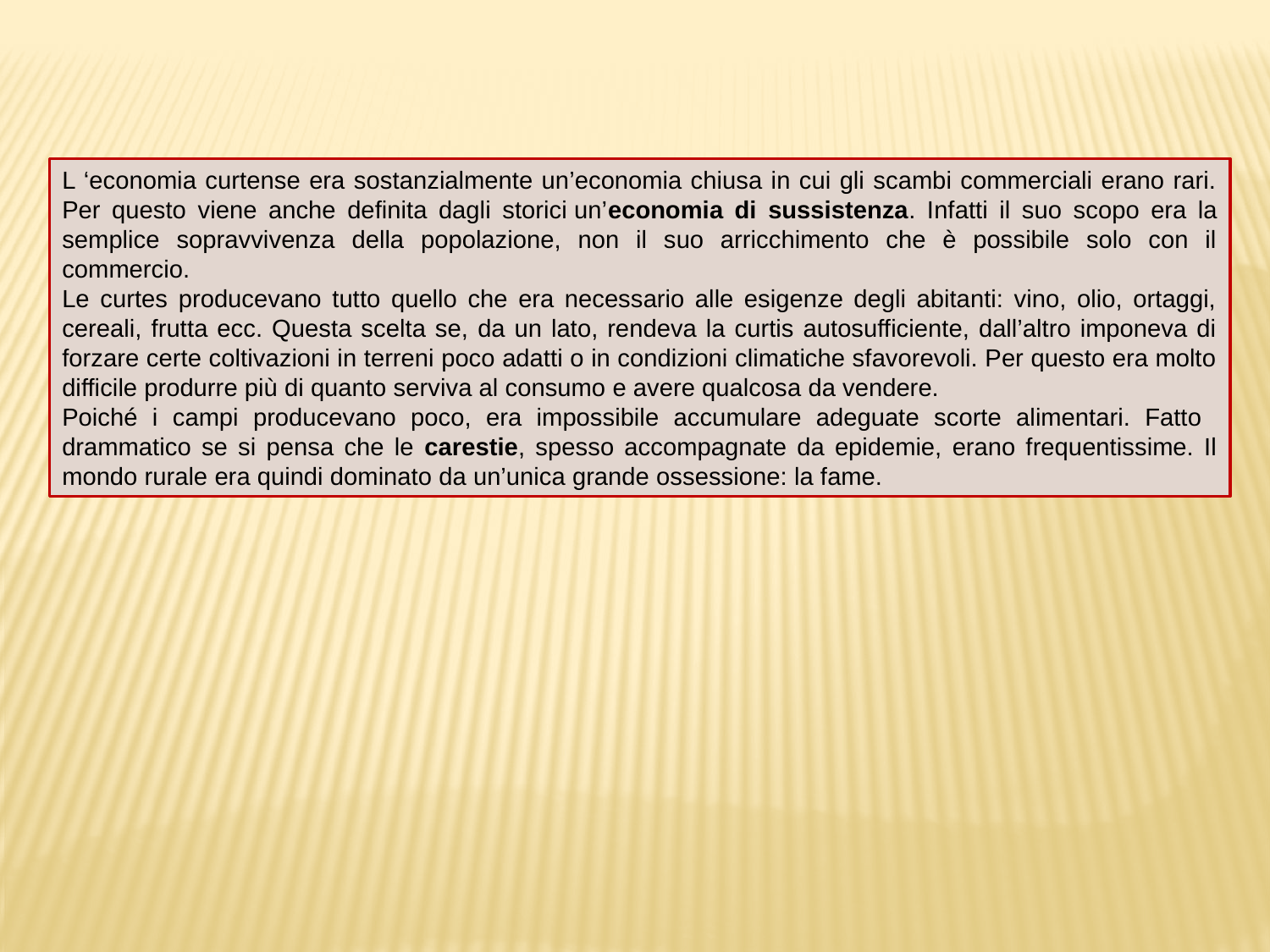

L ‘economia curtense era sostanzialmente un’economia chiusa in cui gli scambi commerciali erano rari. Per questo viene anche definita dagli storici un’economia di sussistenza. Infatti il suo scopo era la semplice sopravvivenza della popolazione, non il suo arricchimento che è possibile solo con il commercio.
Le curtes producevano tutto quello che era necessario alle esigenze degli abitanti: vino, olio, ortaggi, cereali, frutta ecc. Questa scelta se, da un lato, rendeva la curtis autosufficiente, dall’altro imponeva di forzare certe coltivazioni in terreni poco adatti o in condizioni climatiche sfavorevoli. Per questo era molto difficile produrre più di quanto serviva al consumo e avere qualcosa da vendere.
Poiché i campi producevano poco, era impossibile accumulare adeguate scorte alimentari. Fatto  drammatico se si pensa che le carestie, spesso accompagnate da epidemie, erano frequentissime. Il mondo rurale era quindi dominato da un’unica grande ossessione: la fame.